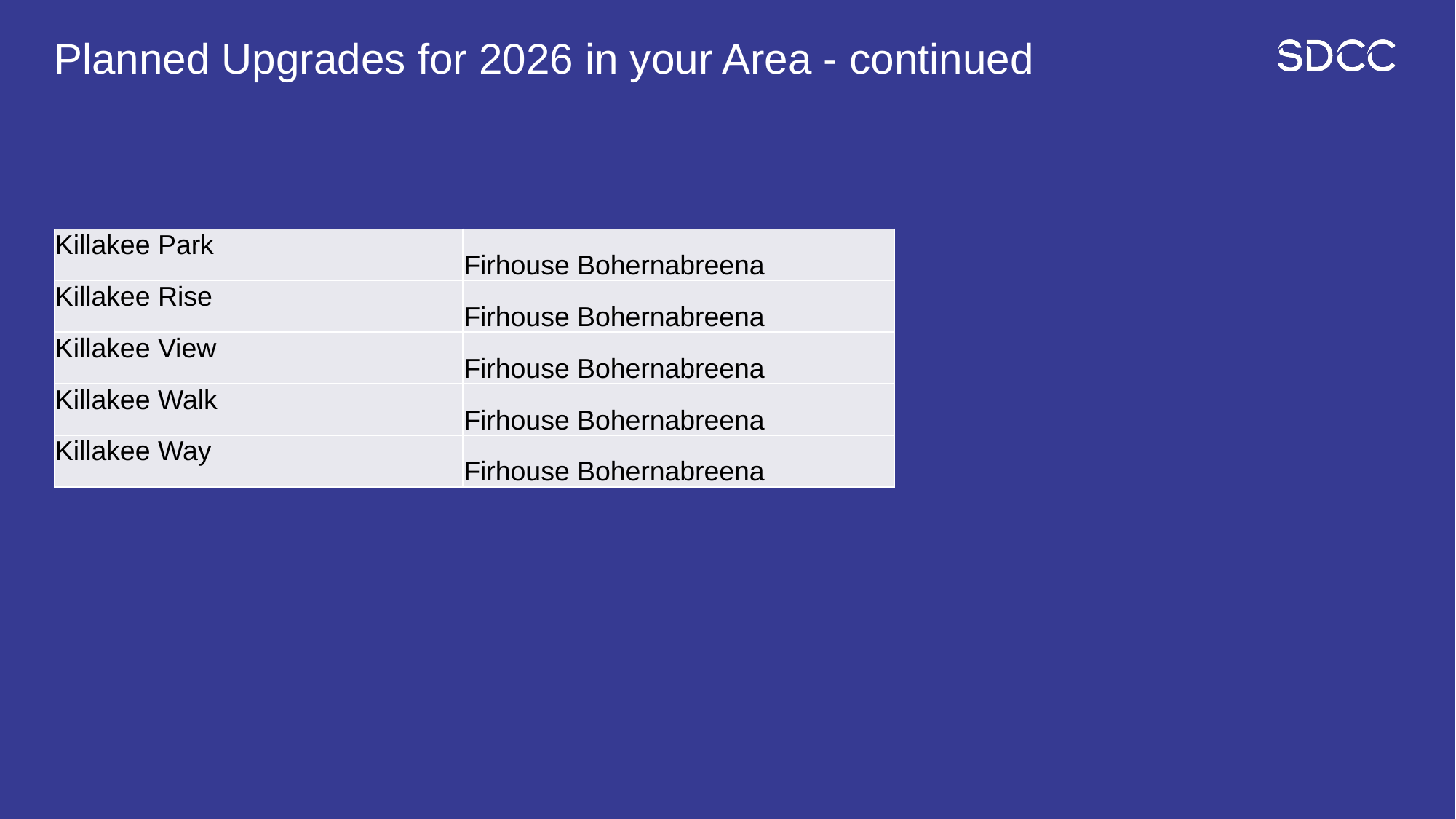

# Planned Upgrades for 2026 in your Area - continued

| Killakee Park | Firhouse Bohernabreena |
| --- | --- |
| Killakee Rise | Firhouse Bohernabreena |
| Killakee View | Firhouse Bohernabreena |
| Killakee Walk | Firhouse Bohernabreena |
| Killakee Way | Firhouse Bohernabreena |